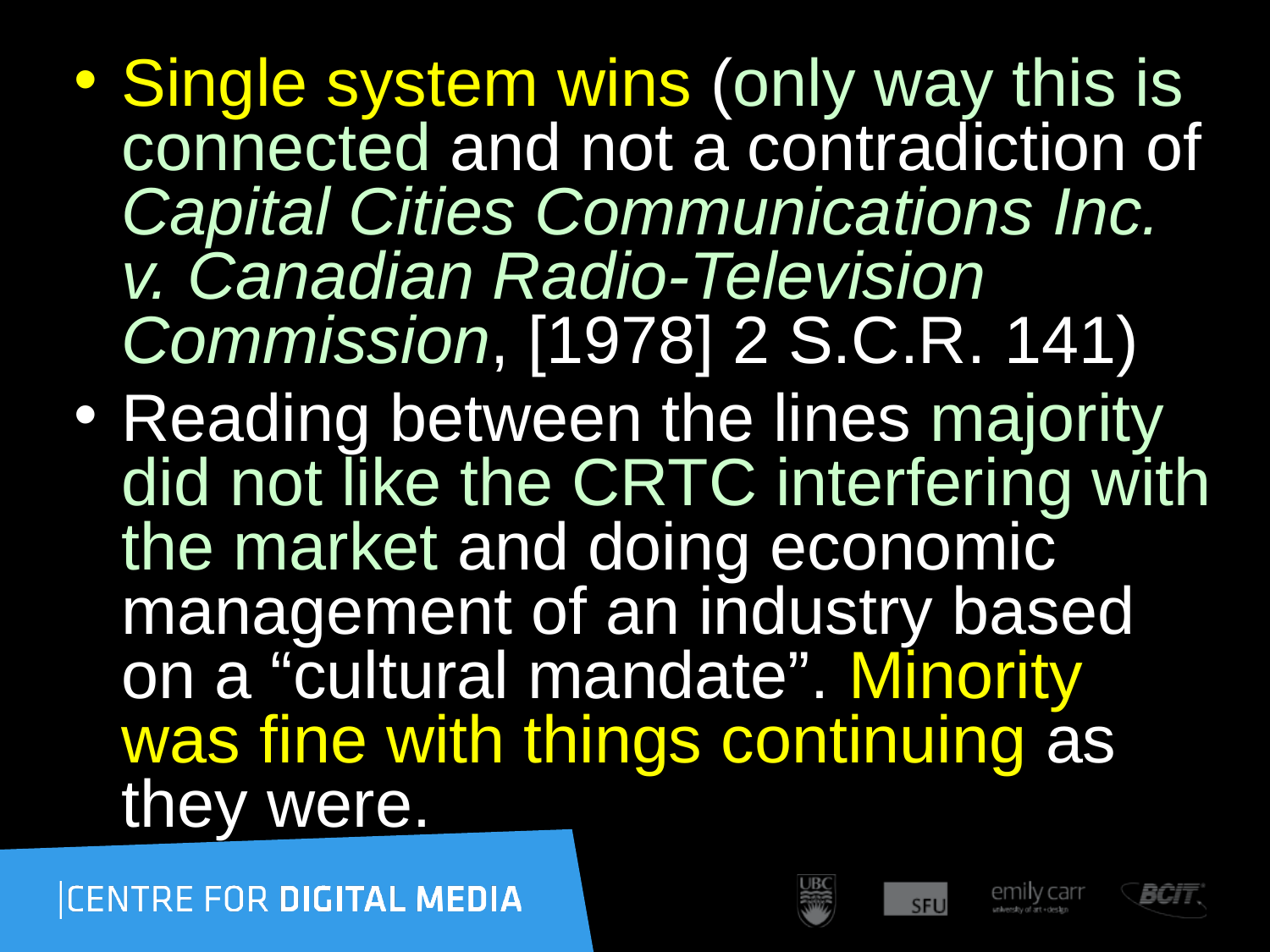

Single system wins (only way this is connected and not a contradiction of Capital Cities Communications Inc. v. Canadian Radio-Television Commission, [1978] 2 S.C.R. 141)
Reading between the lines majority did not like the CRTC interfering with the market and doing economic management of an industry based on a “cultural mandate”. Minority was fine with things continuing as they were.